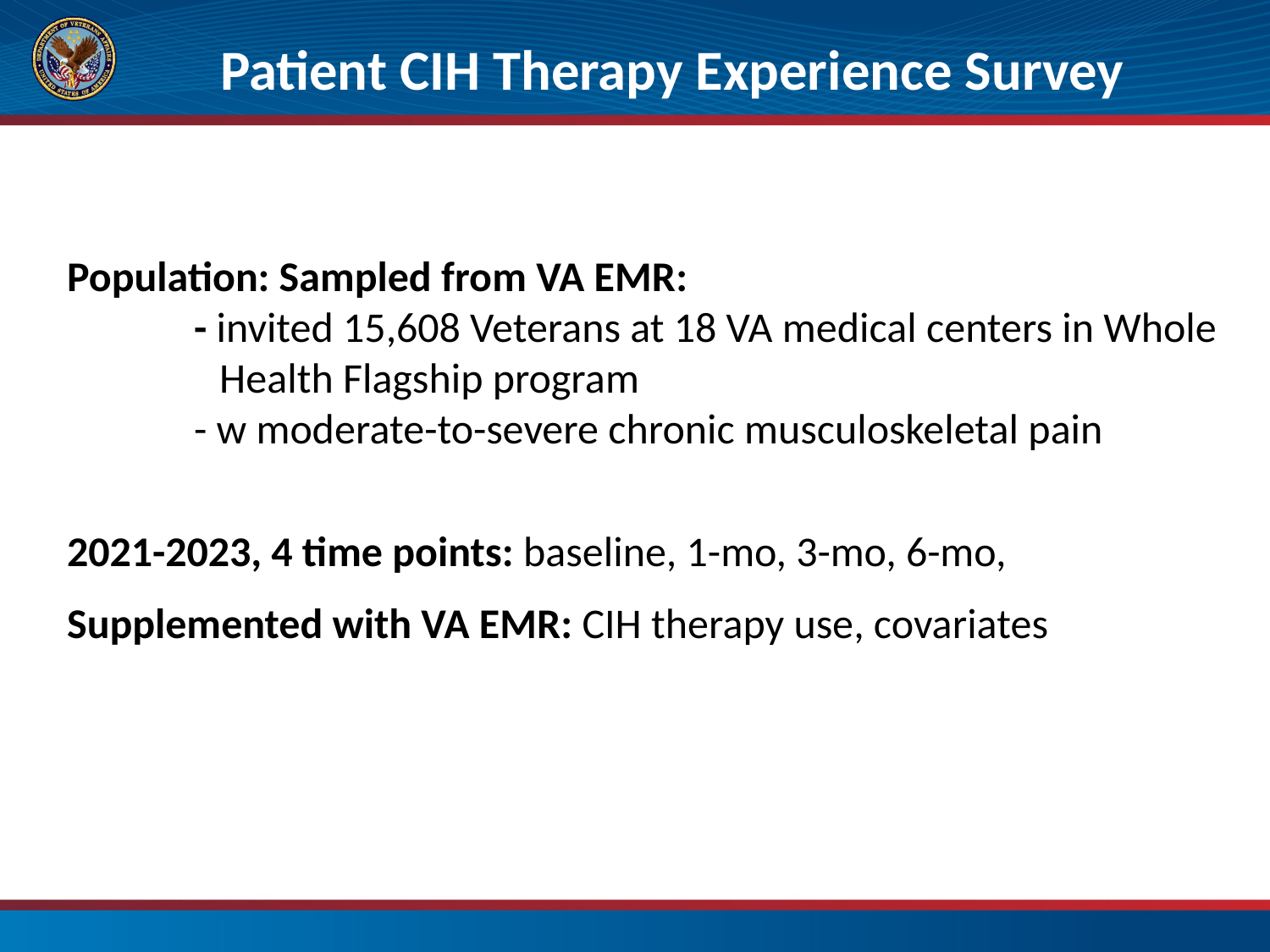

# Patient CIH Therapy Experience Survey

Population: Sampled from VA EMR:
	- invited 15,608 Veterans at 18 VA medical centers in Whole
                Health Flagship program
	- w moderate-to-severe chronic musculoskeletal pain

2021-2023, 4 time points: baseline, 1-mo, 3-mo, 6-mo,
Supplemented with VA EMR: CIH therapy use, covariates